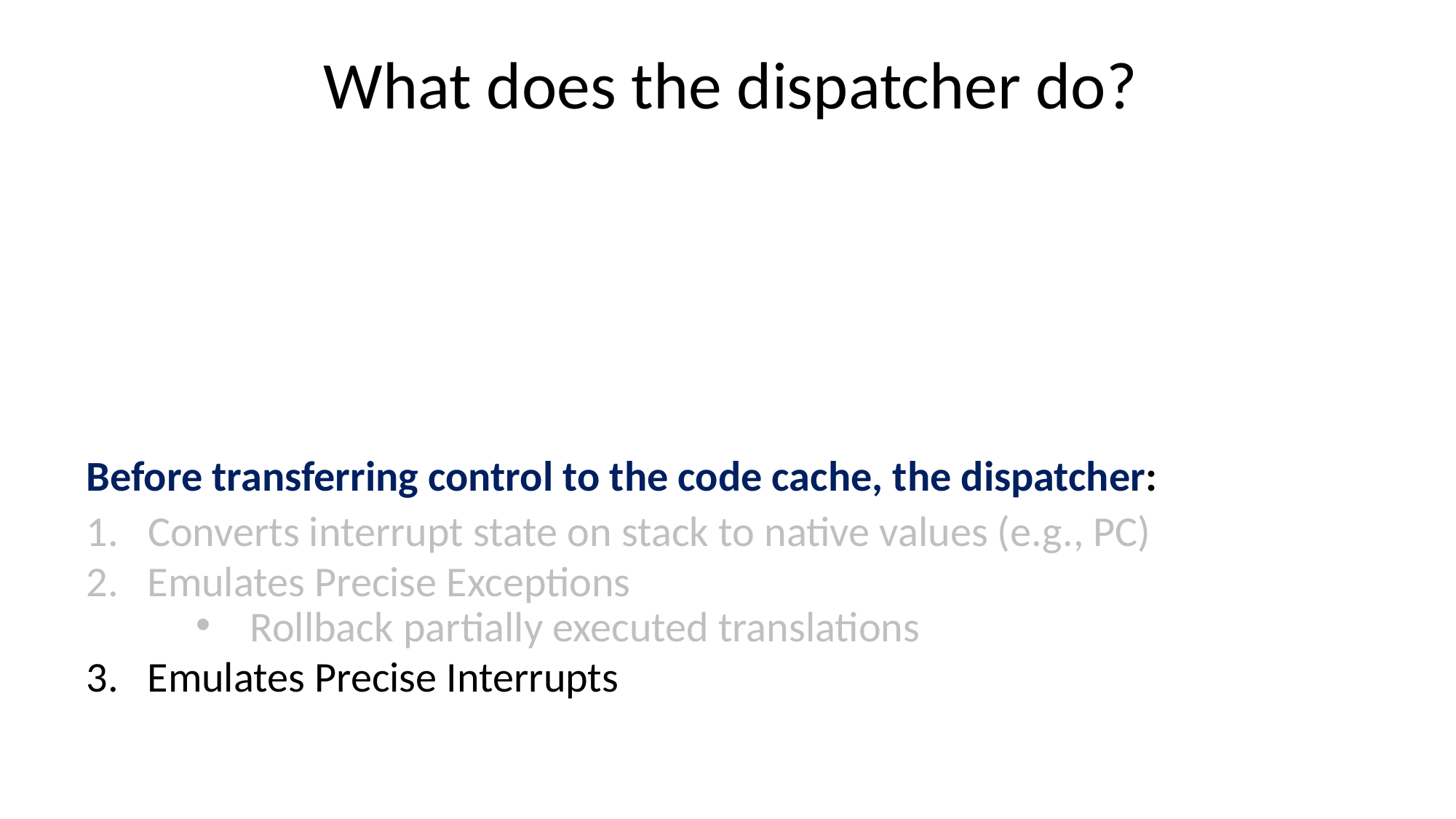

# What does the dispatcher do?
Before transferring control to the code cache, the dispatcher:
Converts interrupt state on stack to native values (e.g., PC)
2.   Emulates Precise Exceptions
Rollback partially executed translations
3.   Emulates Precise Interrupts